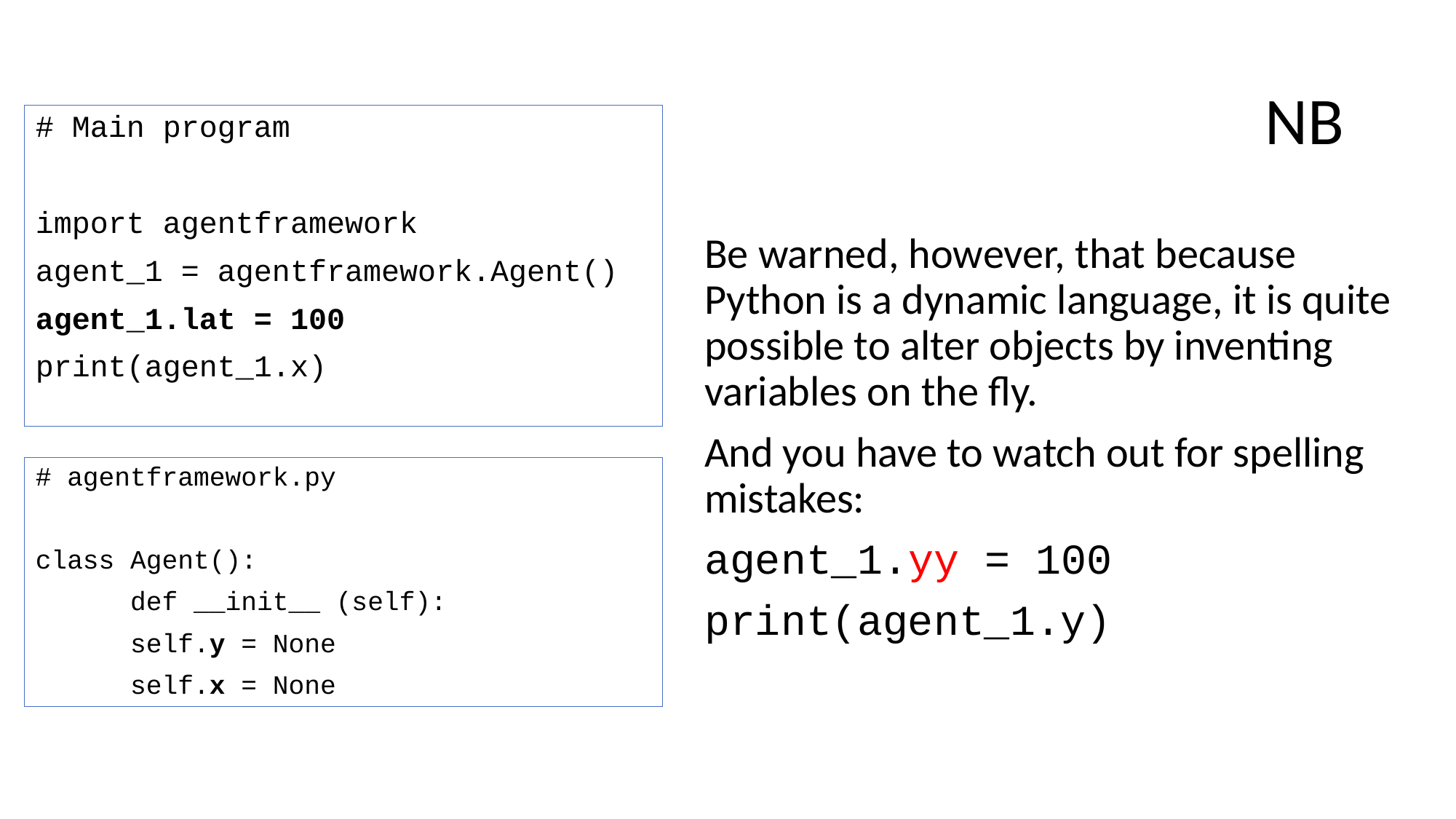

# NB
# Main program

import agentframework
agent_1 = agentframework.Agent()
agent_1.lat = 100
print(agent_1.x)
Be warned, however, that because Python is a dynamic language, it is quite possible to alter objects by inventing variables on the fly.
And you have to watch out for spelling mistakes:
agent_1.yy = 100
print(agent_1.y)
# agentframework.py

class Agent():
	def __init__ (self):
		self.y = None
    		self.x = None